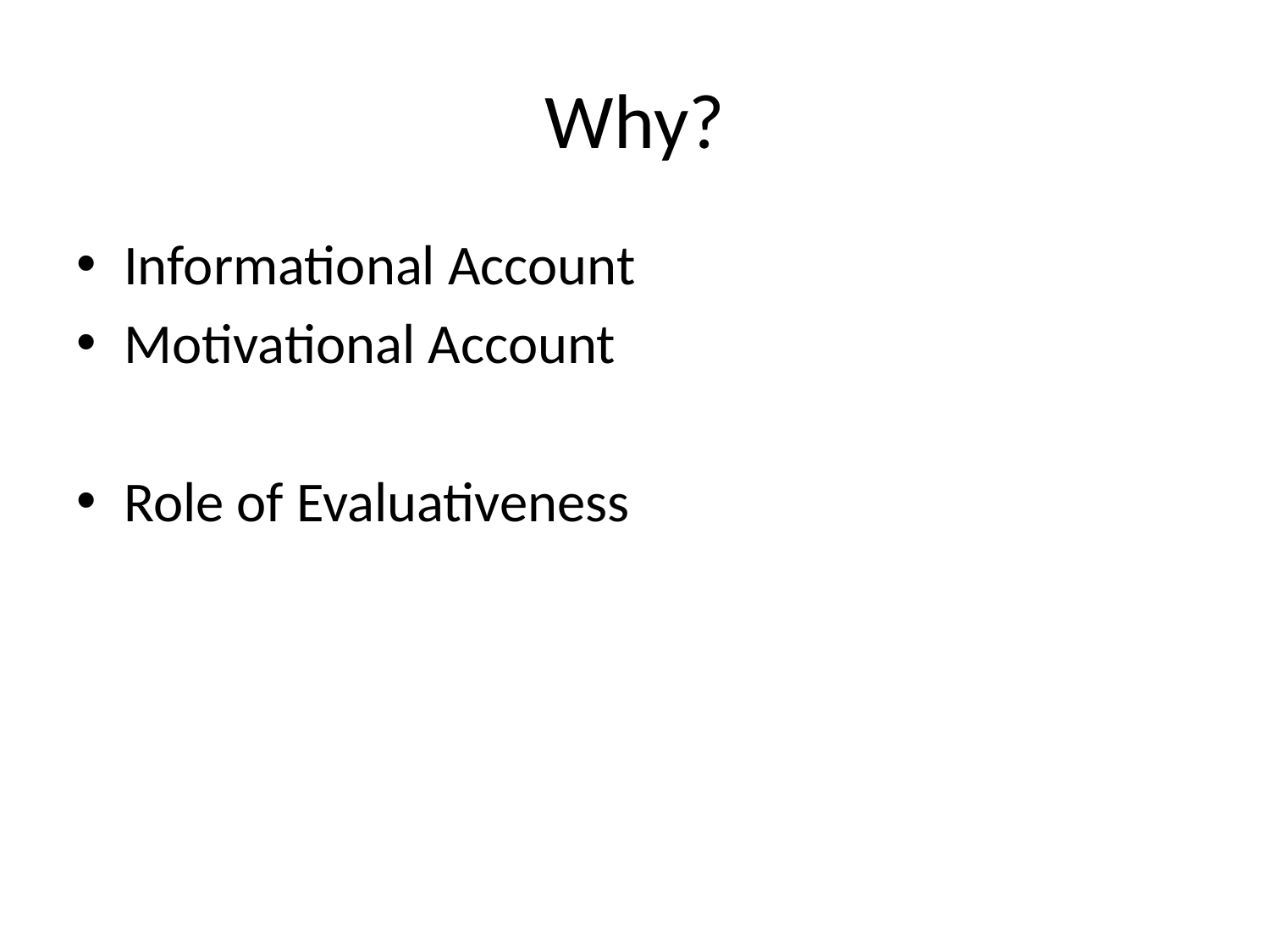

# Why?
Informational Account
Motivational Account

Role of Evaluativeness